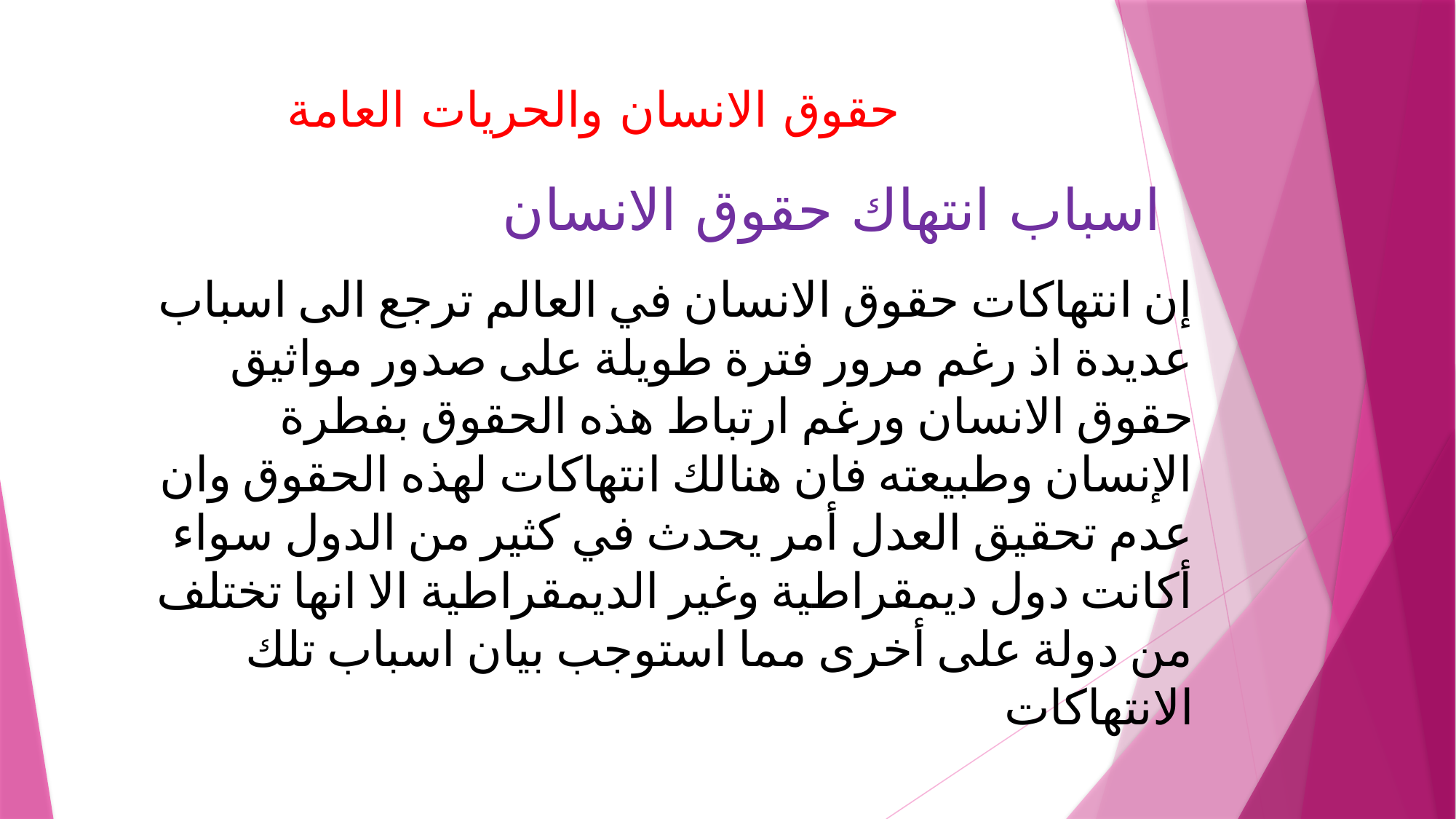

# حقوق الانسان والحريات العامة
اسباب انتهاك حقوق الانسان
إن انتهاكات حقوق الانسان في العالم ترجع الى اسباب عديدة اذ رغم مرور فترة طويلة على صدور مواثيق حقوق الانسان ورغم ارتباط هذه الحقوق بفطرة الإنسان وطبيعته فان هنالك انتهاكات لهذه الحقوق وان عدم تحقيق العدل أمر يحدث في كثير من الدول سواء أكانت دول ديمقراطية وغير الديمقراطية الا انها تختلف من دولة على أخرى مما استوجب بيان اسباب تلك الانتهاكات